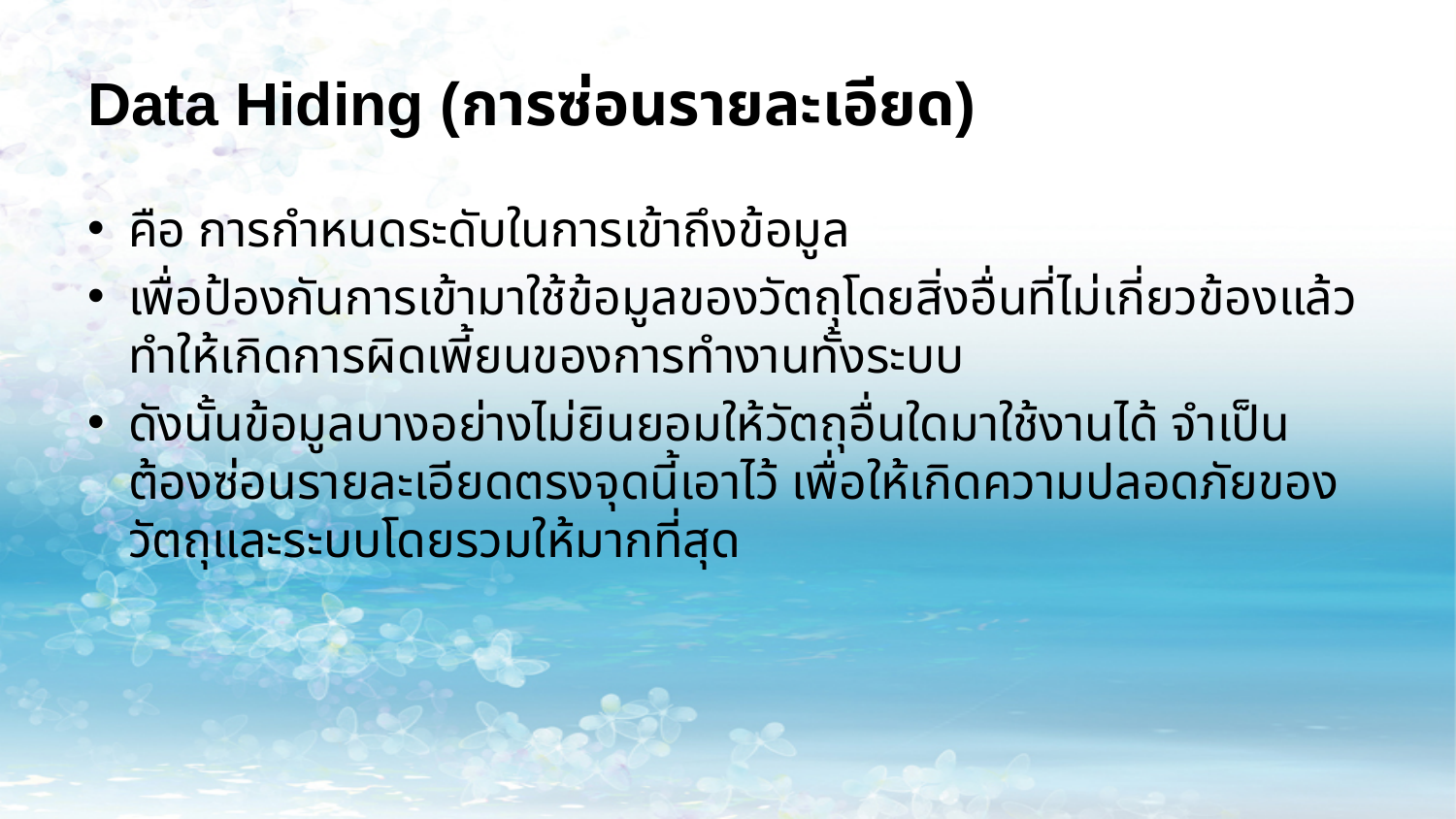

# Data Hiding (การซ่อนรายละเอียด)
คือ การกำหนดระดับในการเข้าถึงข้อมูล
เพื่อป้องกันการเข้ามาใช้ข้อมูลของวัตถุโดยสิ่งอื่นที่ไม่เกี่ยวข้องแล้วทำให้เกิดการผิดเพี้ยนของการทำงานทั้งระบบ
ดังนั้นข้อมูลบางอย่างไม่ยินยอมให้วัตถุอื่นใดมาใช้งานได้ จำเป็นต้องซ่อนรายละเอียดตรงจุดนี้เอาไว้ เพื่อให้เกิดความปลอดภัยของวัตถุและระบบโดยรวมให้มากที่สุด